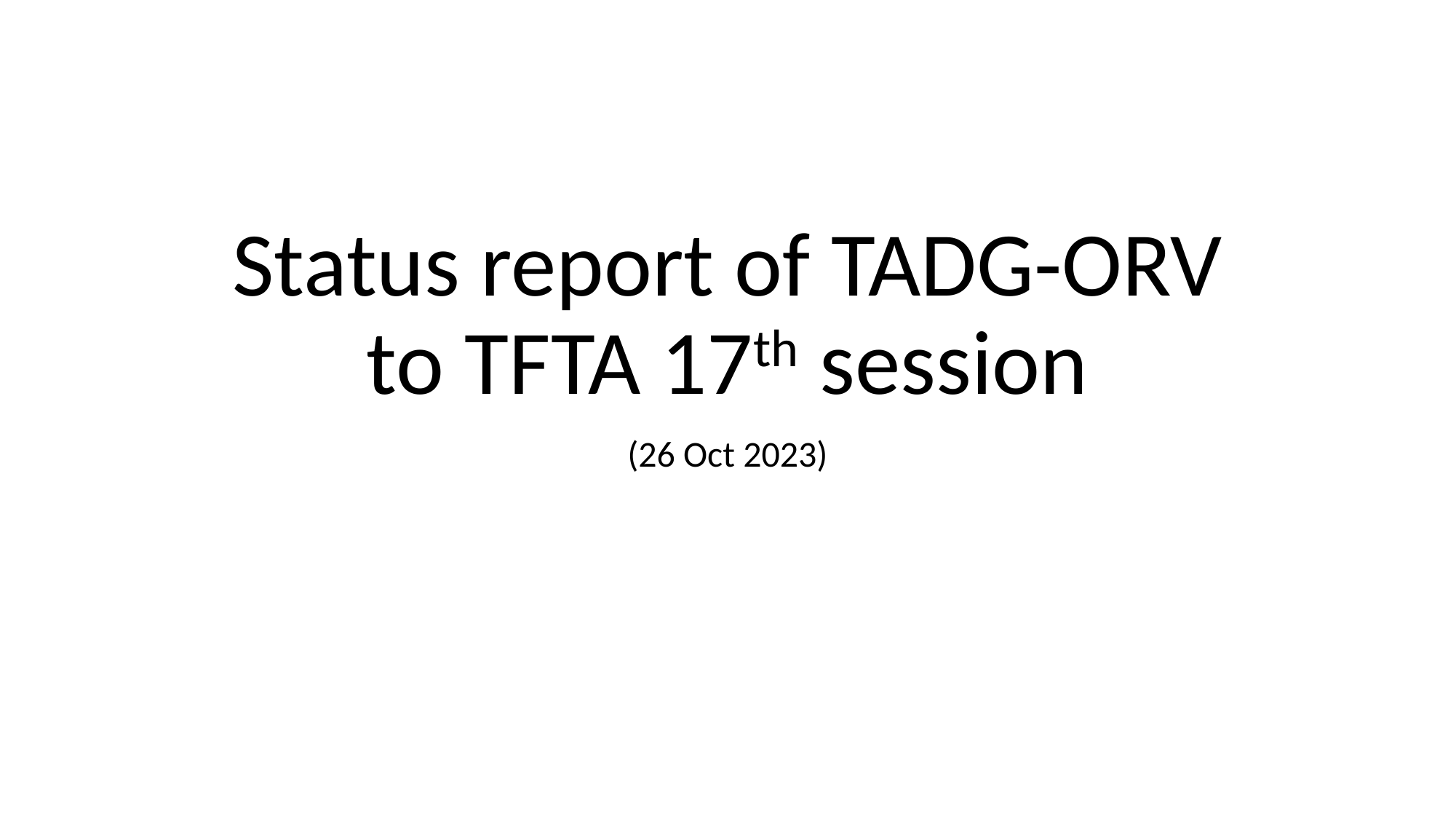

# Status report of TADG-ORV to TFTA 17th session
(26 Oct 2023)